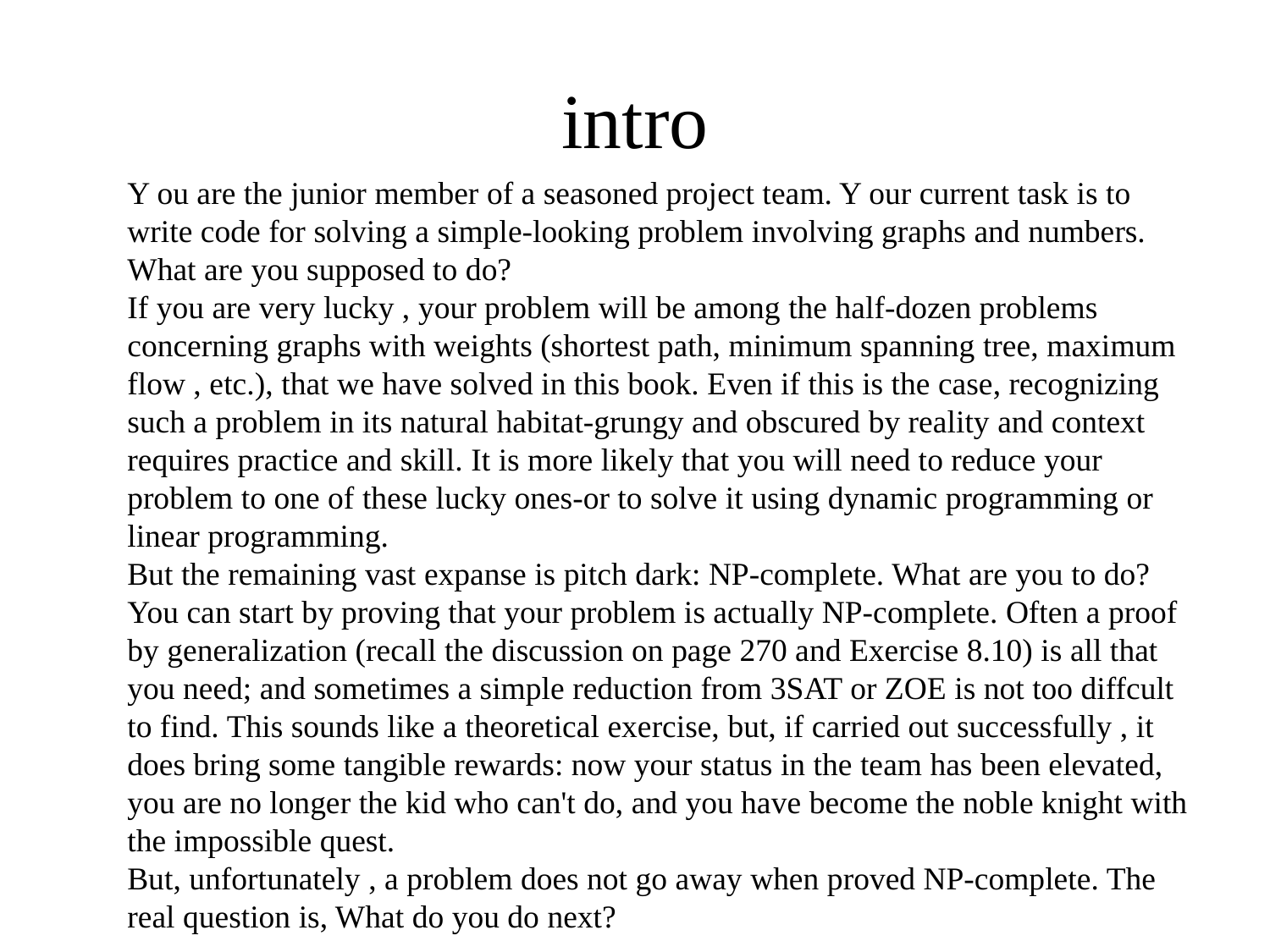

# intro
Y ou are the junior member of a seasoned project team. Y our current task is to write code for solving a simple-looking problem involving graphs and numbers. What are you supposed to do?
If you are very lucky , your problem will be among the half-dozen problems concerning graphs with weights (shortest path, minimum spanning tree, maximum flow , etc.), that we have solved in this book. Even if this is the case, recognizing such a problem in its natural habitat-grungy and obscured by reality and context requires practice and skill. It is more likely that you will need to reduce your problem to one of these lucky ones-or to solve it using dynamic programming or linear programming.
But the remaining vast expanse is pitch dark: NP-complete. What are you to do?
You can start by proving that your problem is actually NP-complete. Often a proof by generalization (recall the discussion on page 270 and Exercise 8.10) is all that you need; and sometimes a simple reduction from 3SAT or ZOE is not too diffcult to find. This sounds like a theoretical exercise, but, if carried out successfully , it does bring some tangible rewards: now your status in the team has been elevated, you are no longer the kid who can't do, and you have become the noble knight with the impossible quest.
But, unfortunately , a problem does not go away when proved NP-complete. The real question is, What do you do next?